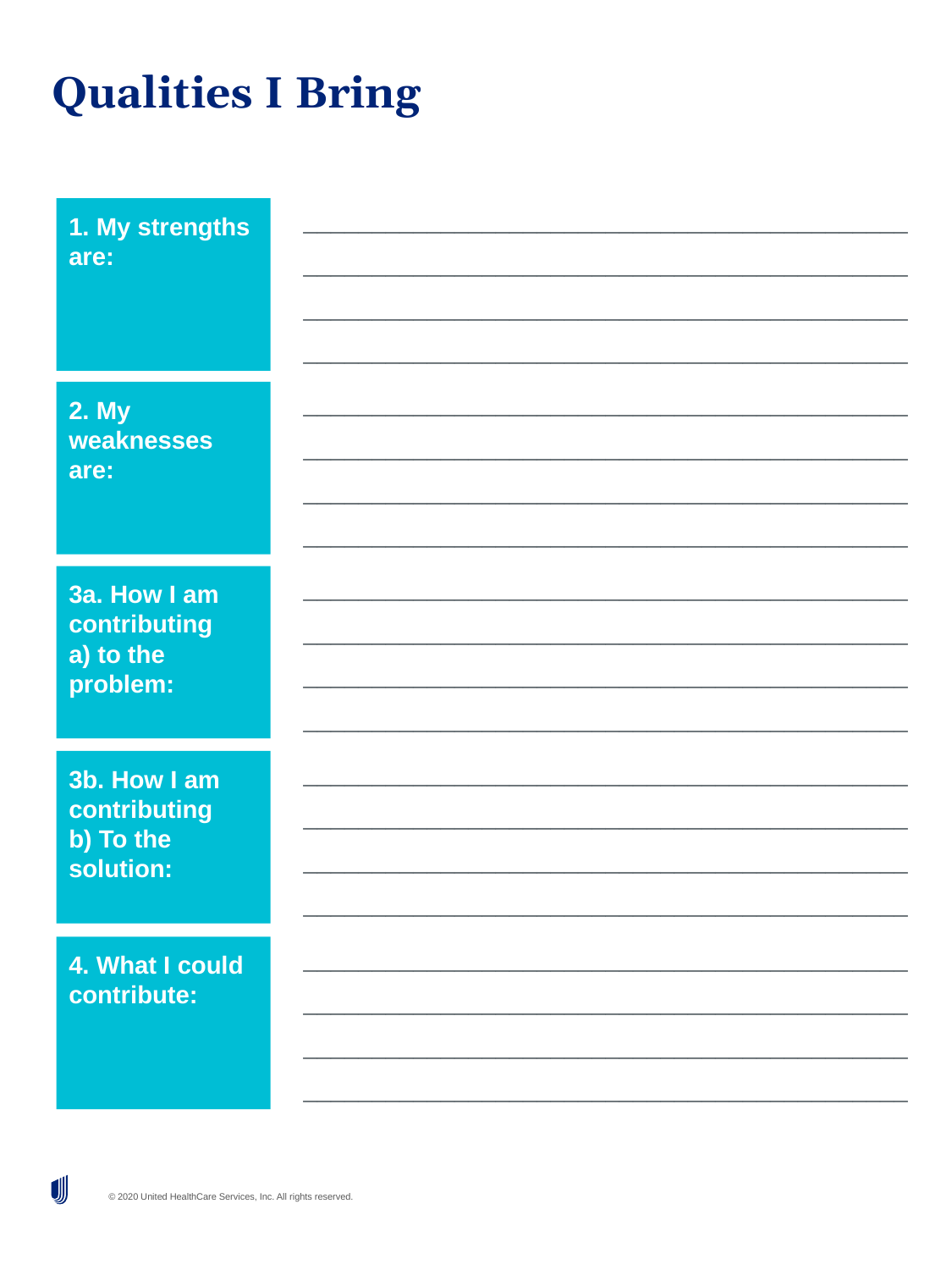

# Qualities I Bring
____________________________________________
____________________________________________
____________________________________________
____________________________________________

1. My strengths are:

____________________________________________
____________________________________________
____________________________________________
____________________________________________

2. My weaknesses are:

____________________________________________
____________________________________________
____________________________________________
____________________________________________

3a. How I am contributing
a) to the problem:

____________________________________________
____________________________________________
____________________________________________
____________________________________________

3b. How I am contributing
b) To the solution:

____________________________________________
____________________________________________
____________________________________________
____________________________________________

4. What I could contribute: